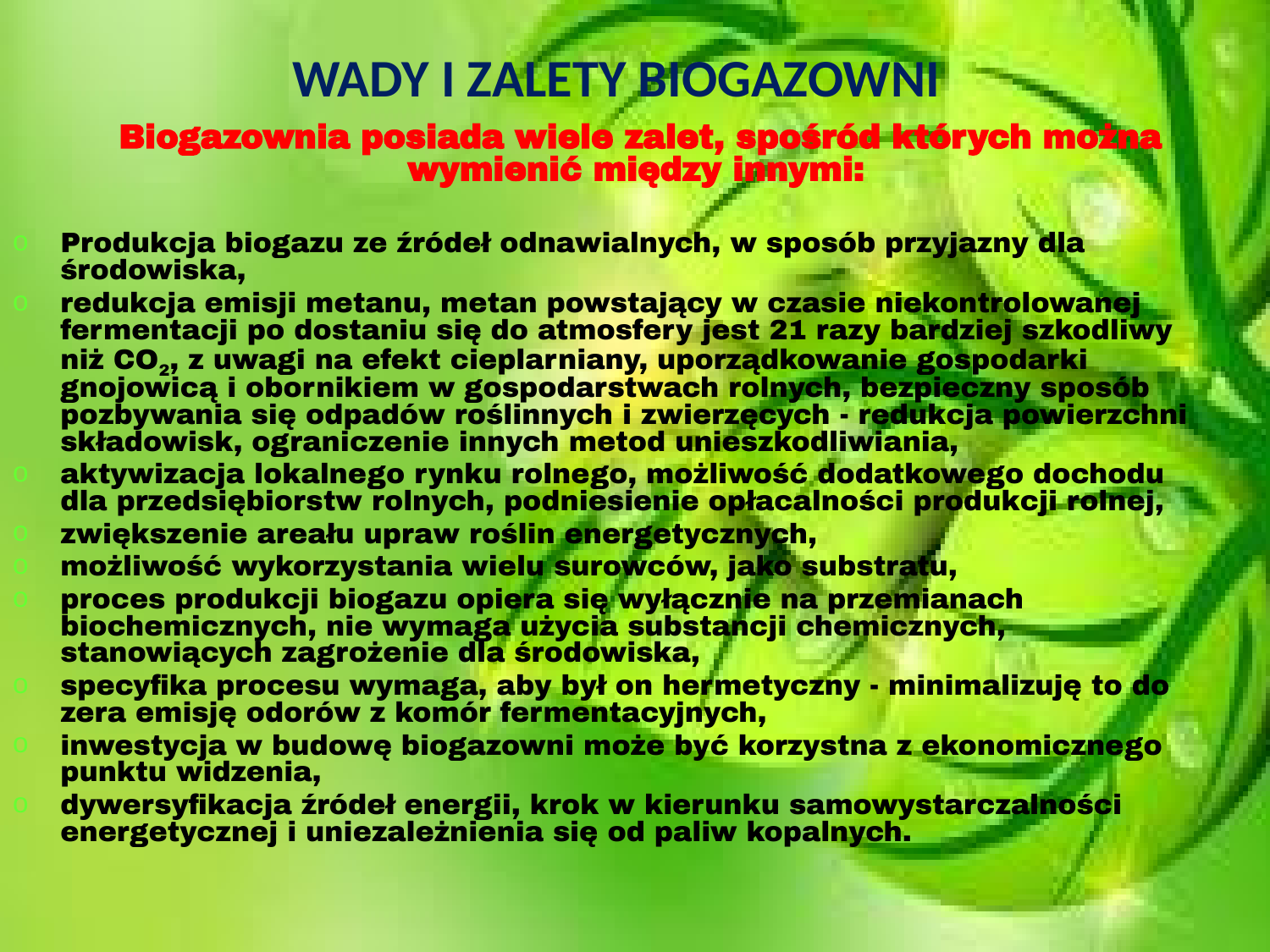

# WADY I ZALETY BIOGAZOWNI
     Biogazownia posiada wiele zalet, spośród których można wymienić między innymi:

Produkcja biogazu ze źródeł odnawialnych, w sposób przyjazny dla środowiska,
redukcja emisji metanu, metan powstający w czasie niekontrolowanej fermentacji po dostaniu się do atmosfery jest 21 razy bardziej szkodliwy niż CO2, z uwagi na efekt cieplarniany, uporządkowanie gospodarki gnojowicą i obornikiem w gospodarstwach rolnych, bezpieczny sposób pozbywania się odpadów roślinnych i zwierzęcych - redukcja powierzchni składowisk, ograniczenie innych metod unieszkodliwiania,
aktywizacja lokalnego rynku rolnego, możliwość dodatkowego dochodu dla przedsiębiorstw rolnych, podniesienie opłacalności produkcji rolnej,
zwiększenie areału upraw roślin energetycznych,
możliwość wykorzystania wielu surowców, jako substratu,
proces produkcji biogazu opiera się wyłącznie na przemianach biochemicznych, nie wymaga użycia substancji chemicznych, stanowiących zagrożenie dla środowiska,
specyfika procesu wymaga, aby był on hermetyczny - minimalizuję to do zera emisję odorów z komór fermentacyjnych,
inwestycja w budowę biogazowni może być korzystna z ekonomicznego punktu widzenia,
dywersyfikacja źródeł energii, krok w kierunku samowystarczalności energetycznej i uniezależnienia się od paliw kopalnych.